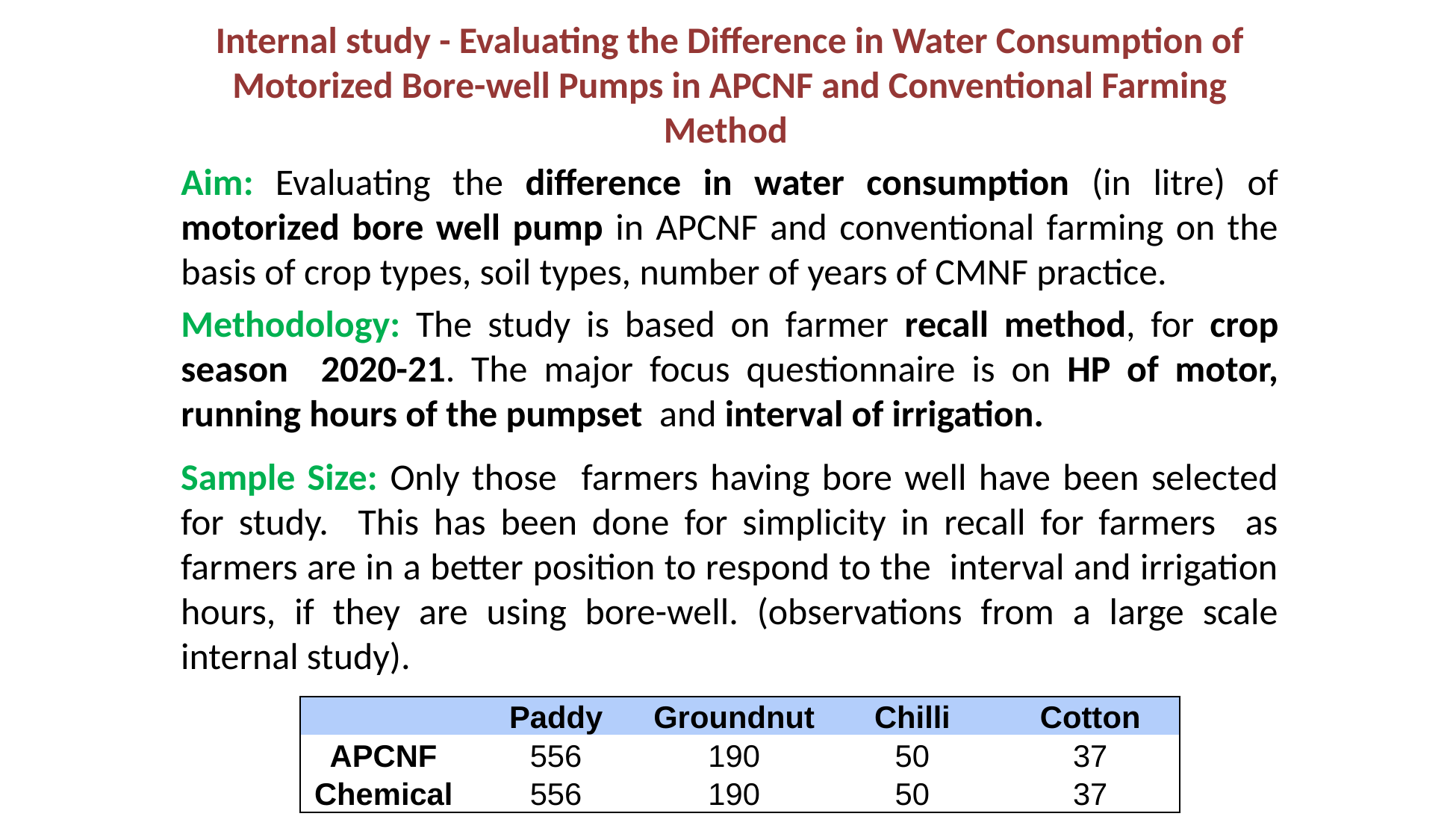

Internal study - Evaluating the Difference in Water Consumption of Motorized Bore-well Pumps in APCNF and Conventional Farming Method
Aim: Evaluating the difference in water consumption (in litre) of motorized bore well pump in APCNF and conventional farming on the basis of crop types, soil types, number of years of CMNF practice.
Methodology: The study is based on farmer recall method, for crop season  2020-21. The major focus questionnaire is on HP of motor, running hours of the pumpset  and interval of irrigation.

Sample Size: Only those  farmers having bore well have been selected for study.  This has been done for simplicity in recall for farmers  as farmers are in a better position to respond to the  interval and irrigation hours, if they are using bore-well. (observations from a large scale internal study).

|  | Paddy | Groundnut | Chilli | Cotton |
| --- | --- | --- | --- | --- |
| APCNF | 556 | 190 | 50 | 37 |
| Chemical | 556 | 190 | 50 | 37 |